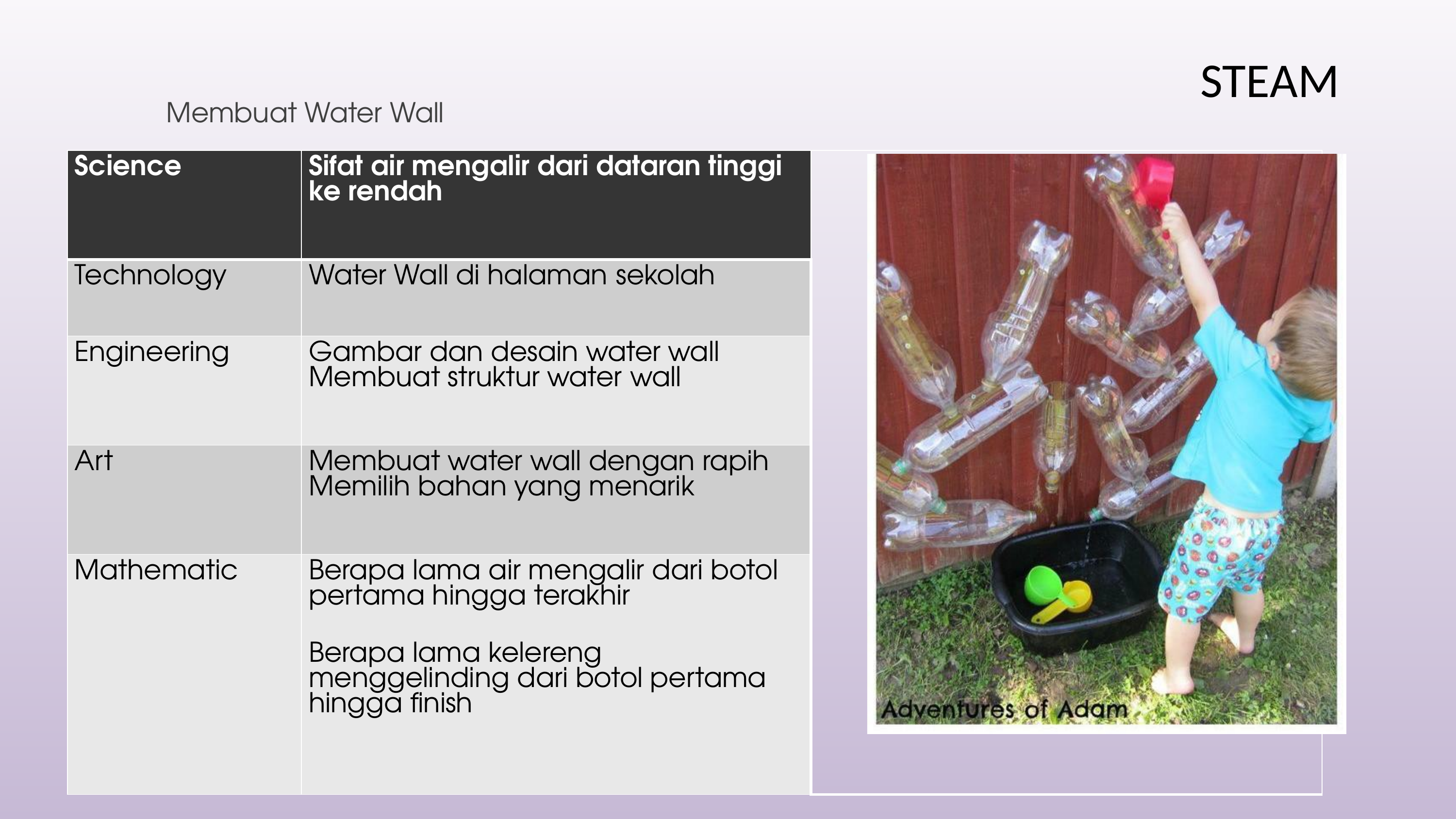

# STEAM
Membuat Water Wall
| Science | Sifat air mengalir dari dataran tinggi ke rendah |  |
| --- | --- | --- |
| Technology | Water Wall di halaman sekolah |  |
| Engineering | Gambar dan desain water wall Membuat struktur water wall |  |
| Art | Membuat water wall dengan rapih Memilih bahan yang menarik |  |
| Mathematic | Berapa lama air mengalir dari botol pertama hingga terakhir Berapa lama kelereng menggelinding dari botol pertama hingga finish |  |